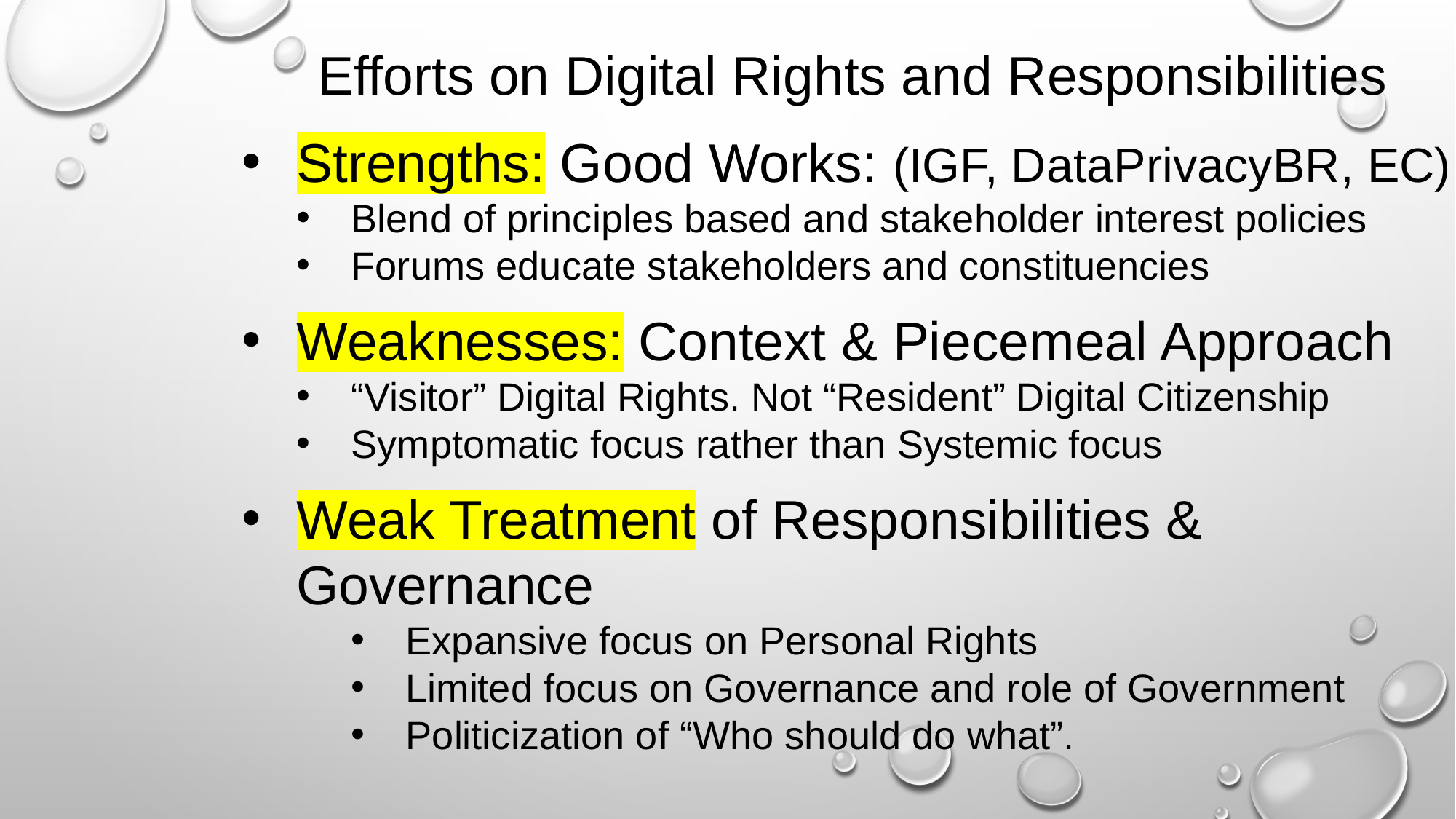

Efforts on Digital Rights and Responsibilities

Strengths: Good Works: (IGF, DataPrivacyBR, EC)
Blend of principles based and stakeholder interest policies
Forums educate stakeholders and constituencies

Weaknesses: Context & Piecemeal Approach
“Visitor” Digital Rights. Not “Resident” Digital Citizenship
Symptomatic focus rather than Systemic focus

Weak Treatment of Responsibilities & Governance
Expansive focus on Personal Rights
Limited focus on Governance and role of Government
Politicization of “Who should do what”.